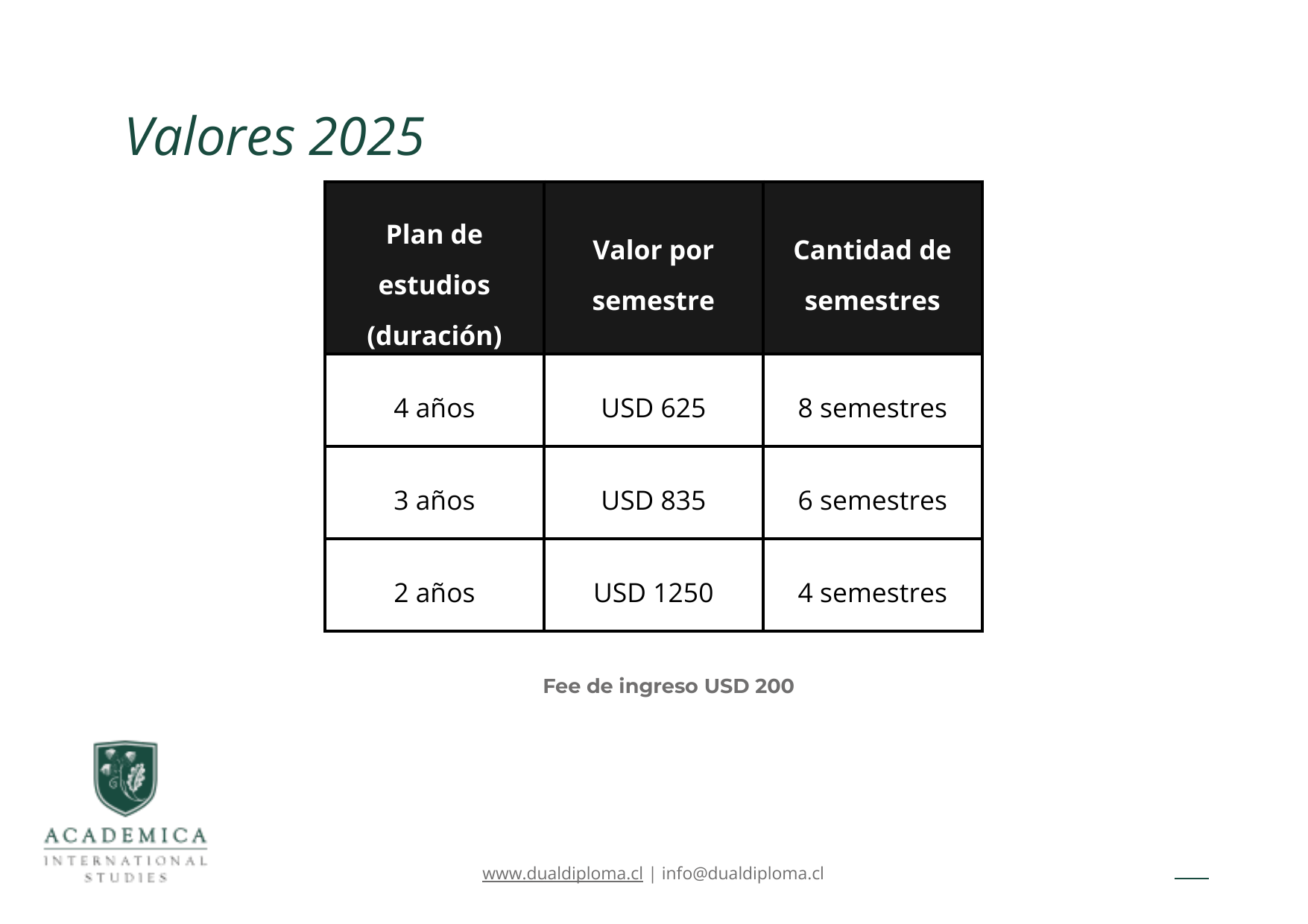

Valores 2025
| Plan de estudios (duración) | Valor por semestre | Cantidad de semestres |
| --- | --- | --- |
| 4 años | USD 625 | 8 semestres |
| 3 años | USD 835 | 6 semestres |
| 2 años | USD 1250 | 4 semestres |
Fee de ingreso USD 200

www.dualdiploma.cl | info@dualdiploma.cl